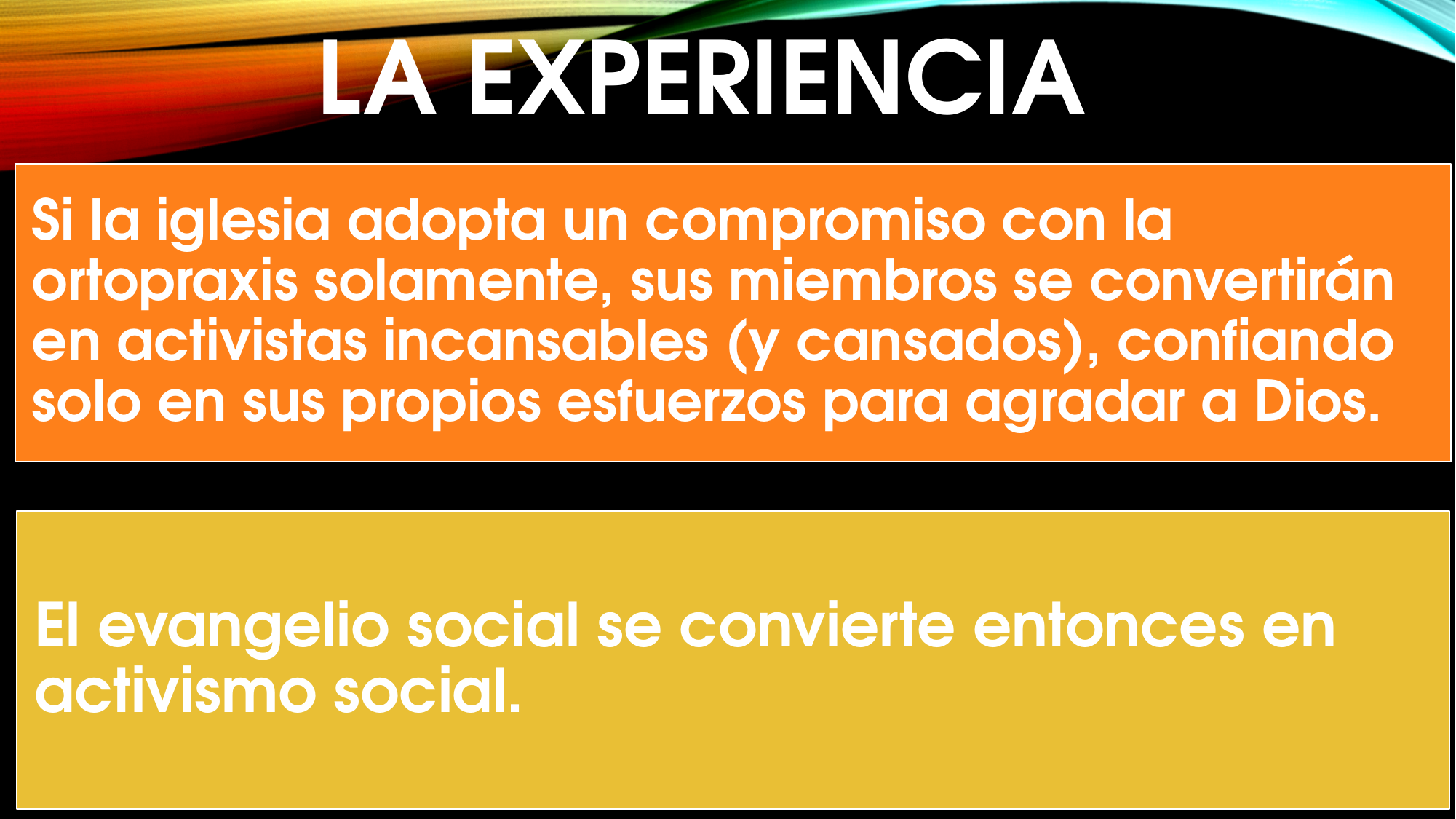

# La experiencia
Si la iglesia adopta un compromiso con la ortopraxis solamente, sus miembros se convertirán en activistas incansables (y cansados), confiando solo en sus propios esfuerzos para agradar a Dios.
El evangelio social se convierte entonces en activismo social.